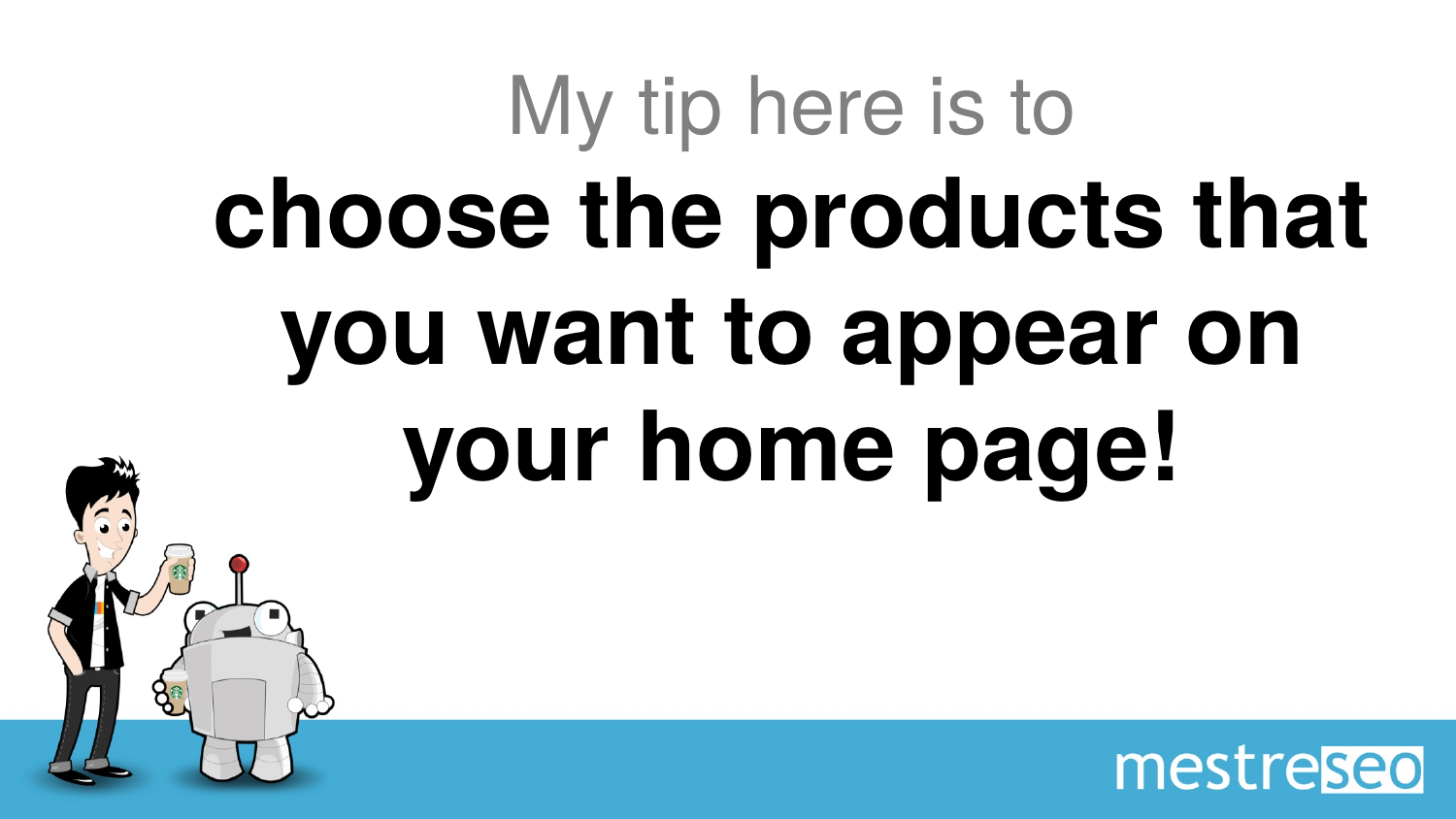

# My tip here is to choose the products that you want to appear on your home page!